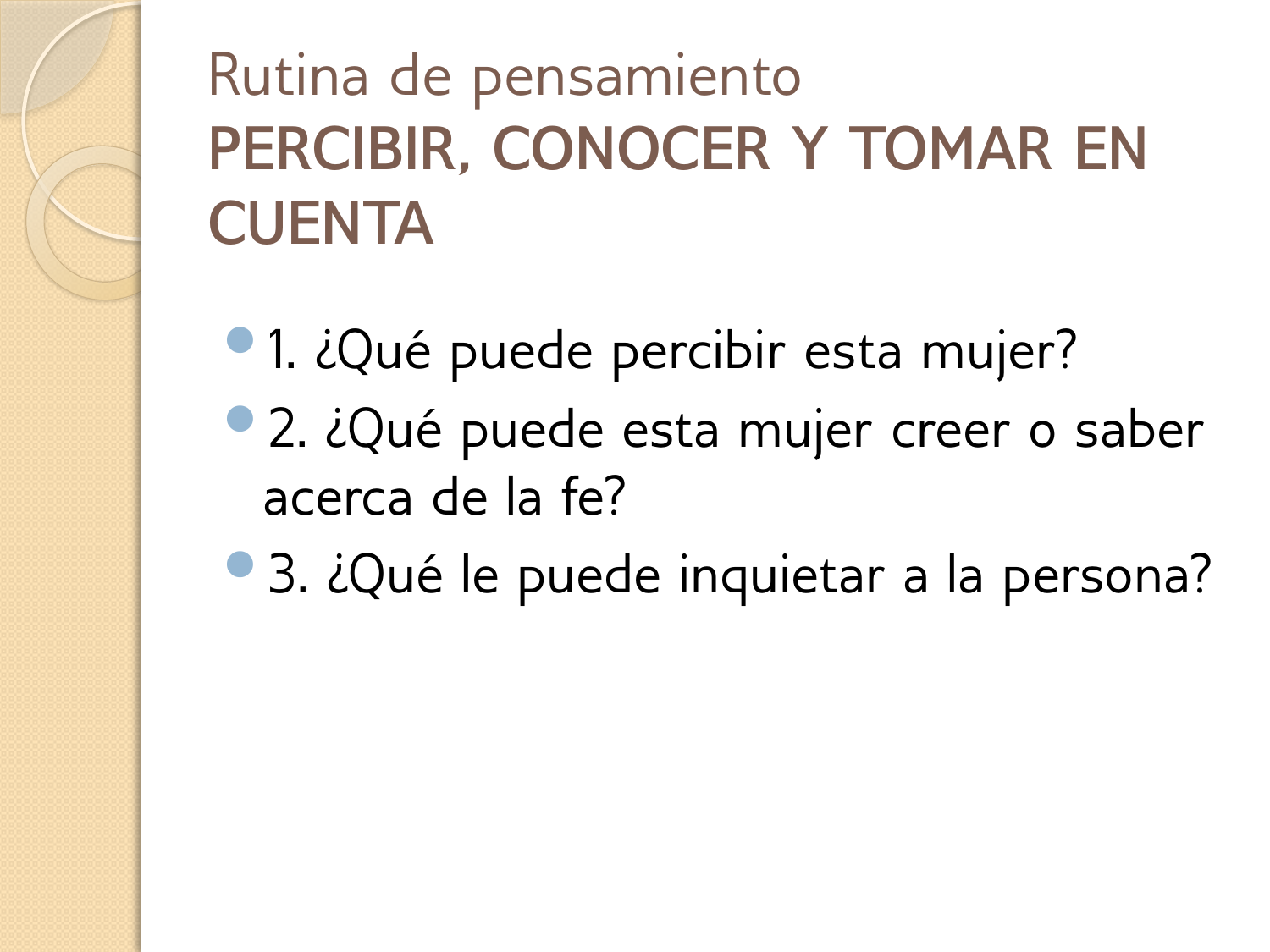

# Rutina de pensamiento PERCIBIR, CONOCER Y TOMAR EN CUENTA
1. ¿Qué puede percibir esta mujer?
2. ¿Qué puede esta mujer creer o saber acerca de la fe?
3. ¿Qué le puede inquietar a la persona?